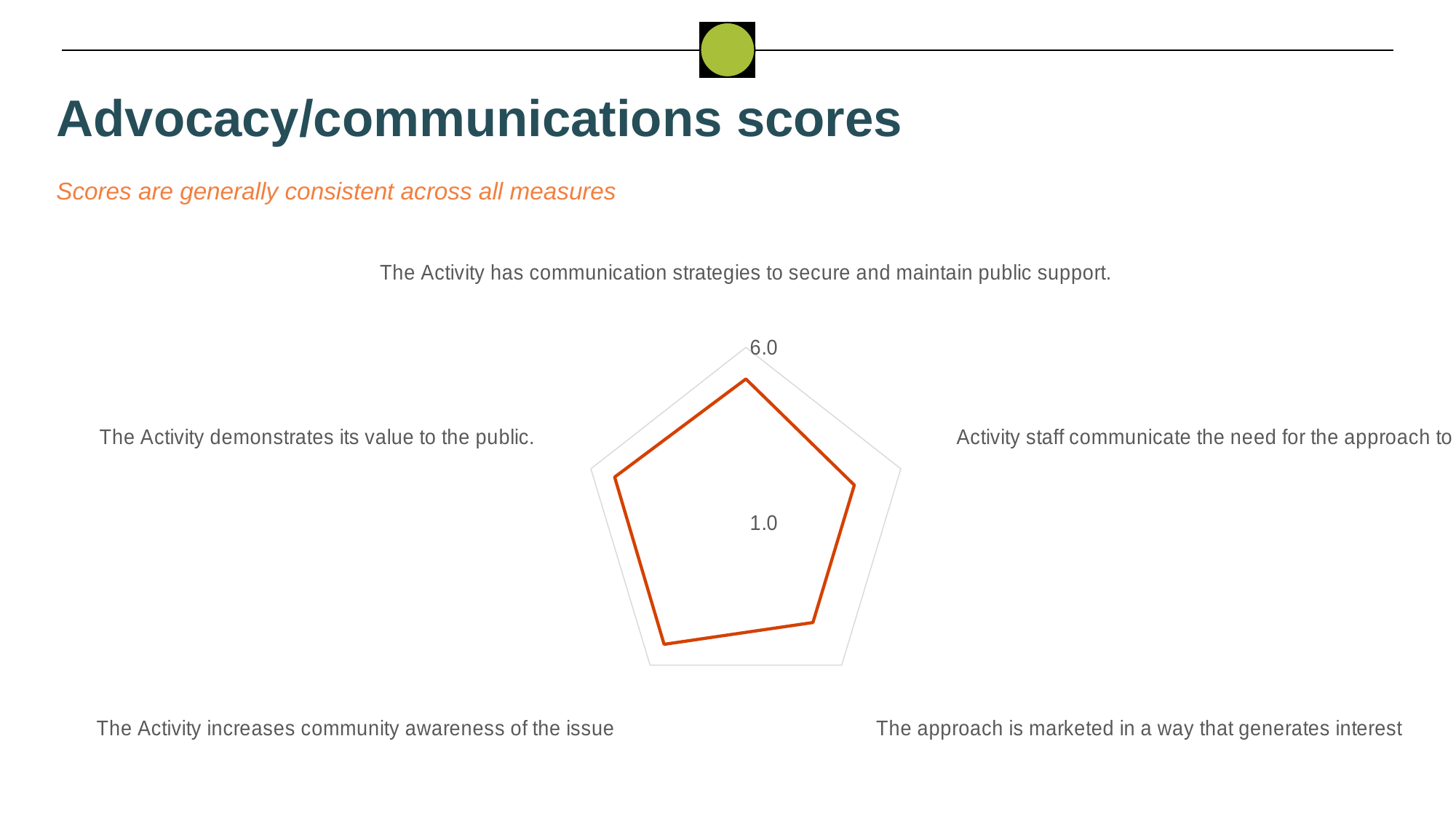

Advocacy/communications scores

### Chart

| Category | Kebbi |
|---|---|
| The Activity has communication strategies to secure and maintain public support. | 5.1000000000000005 |
| Activity staff communicate the need for the approach to the public. | 4.5 |
| The approach is marketed in a way that generates interest | 4.5 |
| The Activity increases community awareness of the issue | 5.266666666666667 |
| The Activity demonstrates its value to the public. | 5.233333333333333 |
Scores are generally consistent across all measures